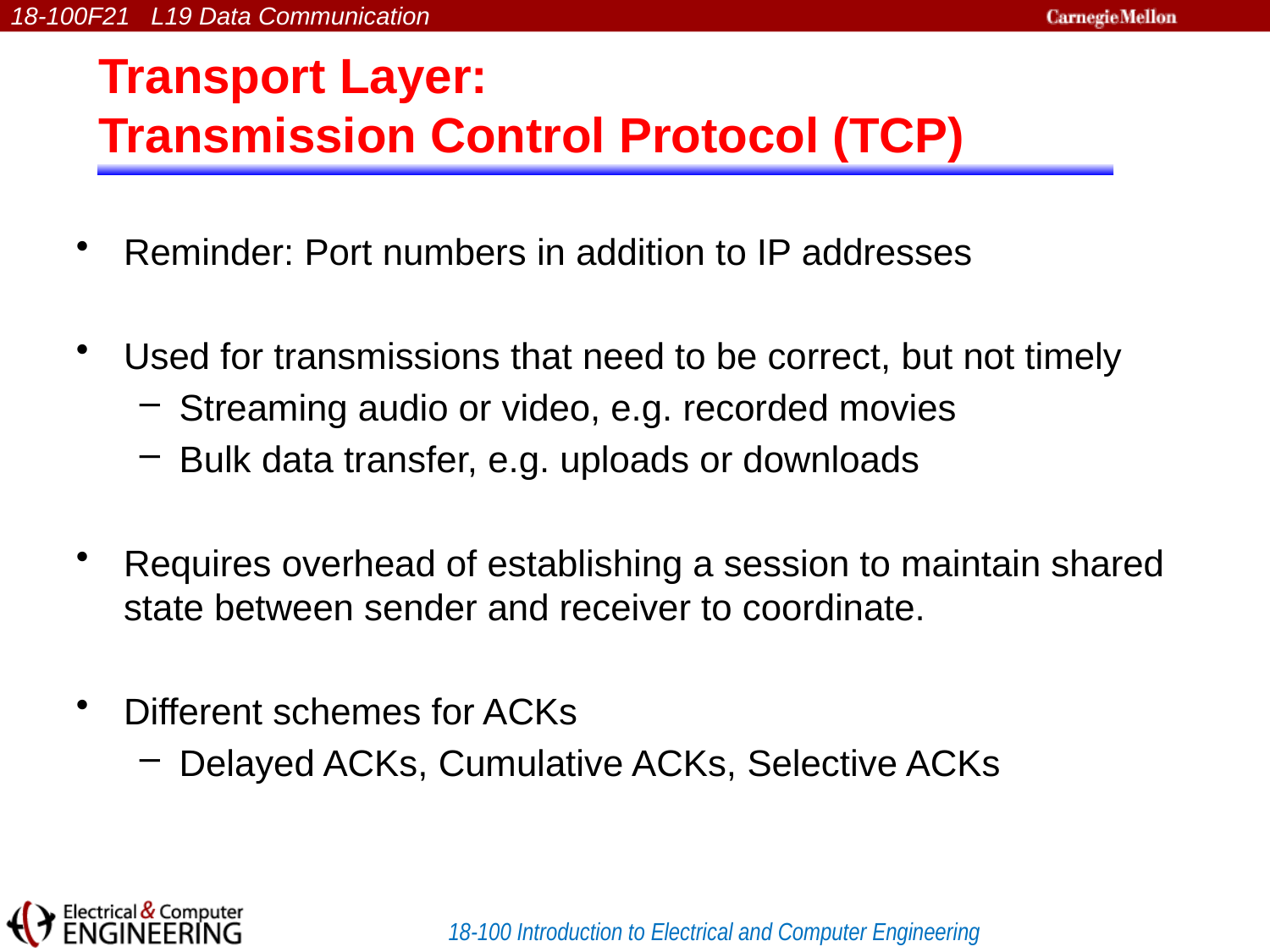

# Transport Layer: Transmission Control Protocol (TCP)

Reminder: Port numbers in addition to IP addresses

Used for transmissions that need to be correct, but not timely
Streaming audio or video, e.g. recorded movies
Bulk data transfer, e.g. uploads or downloads

Requires overhead of establishing a session to maintain shared state between sender and receiver to coordinate.

Different schemes for ACKs
Delayed ACKs, Cumulative ACKs, Selective ACKs